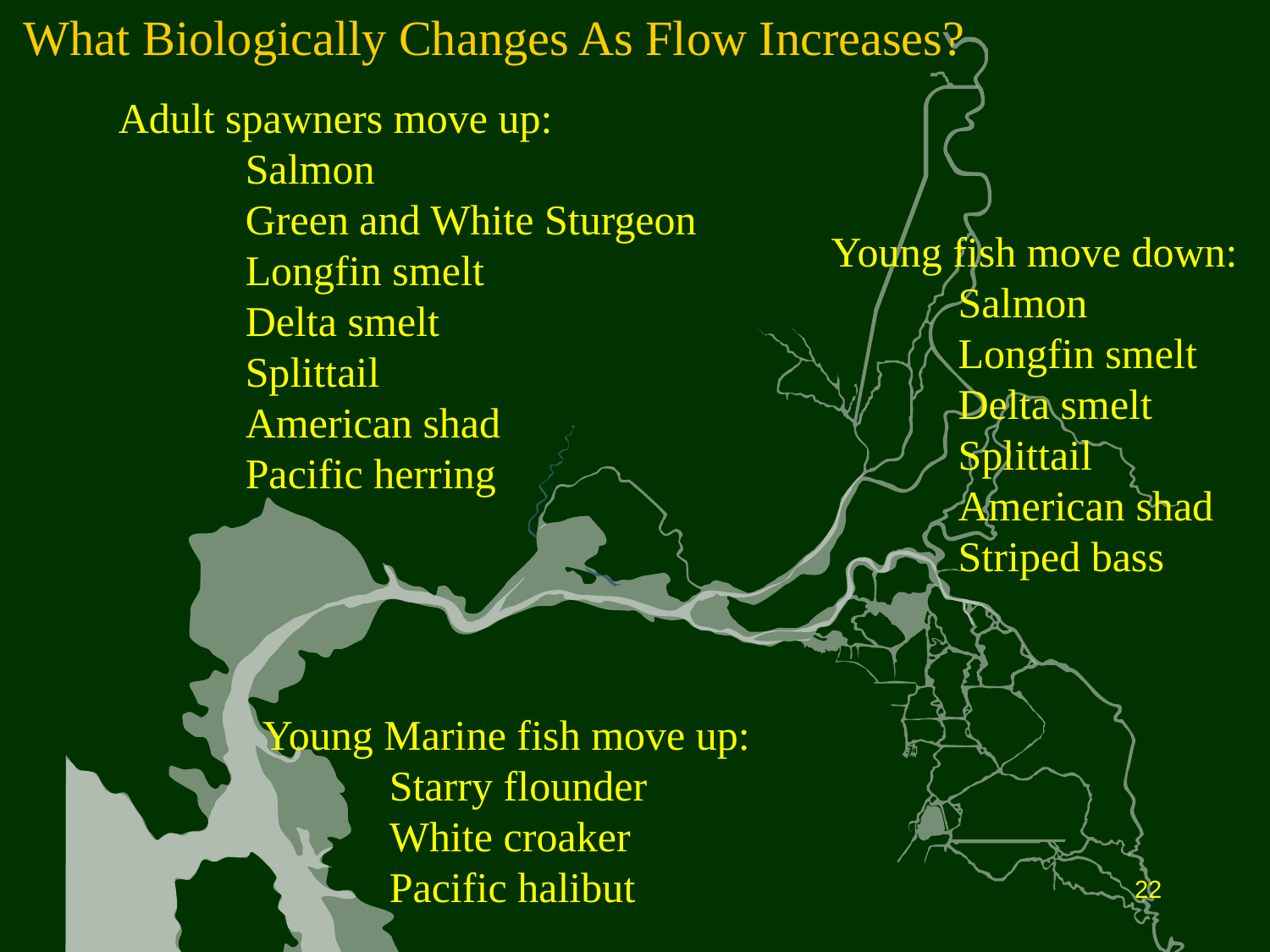

What Biologically Changes As Flow Increases?

Adult spawners move up:
	Salmon
	Green and White Sturgeon
	Longfin smelt
	Delta smelt
	Splittail
	American shad
	Pacific herring

Young fish move down:
	Salmon
	Longfin smelt
	Delta smelt
	Splittail
	American shad
	Striped bass

Young Marine fish move up:
	Starry flounder
	White croaker
	Pacific halibut
22